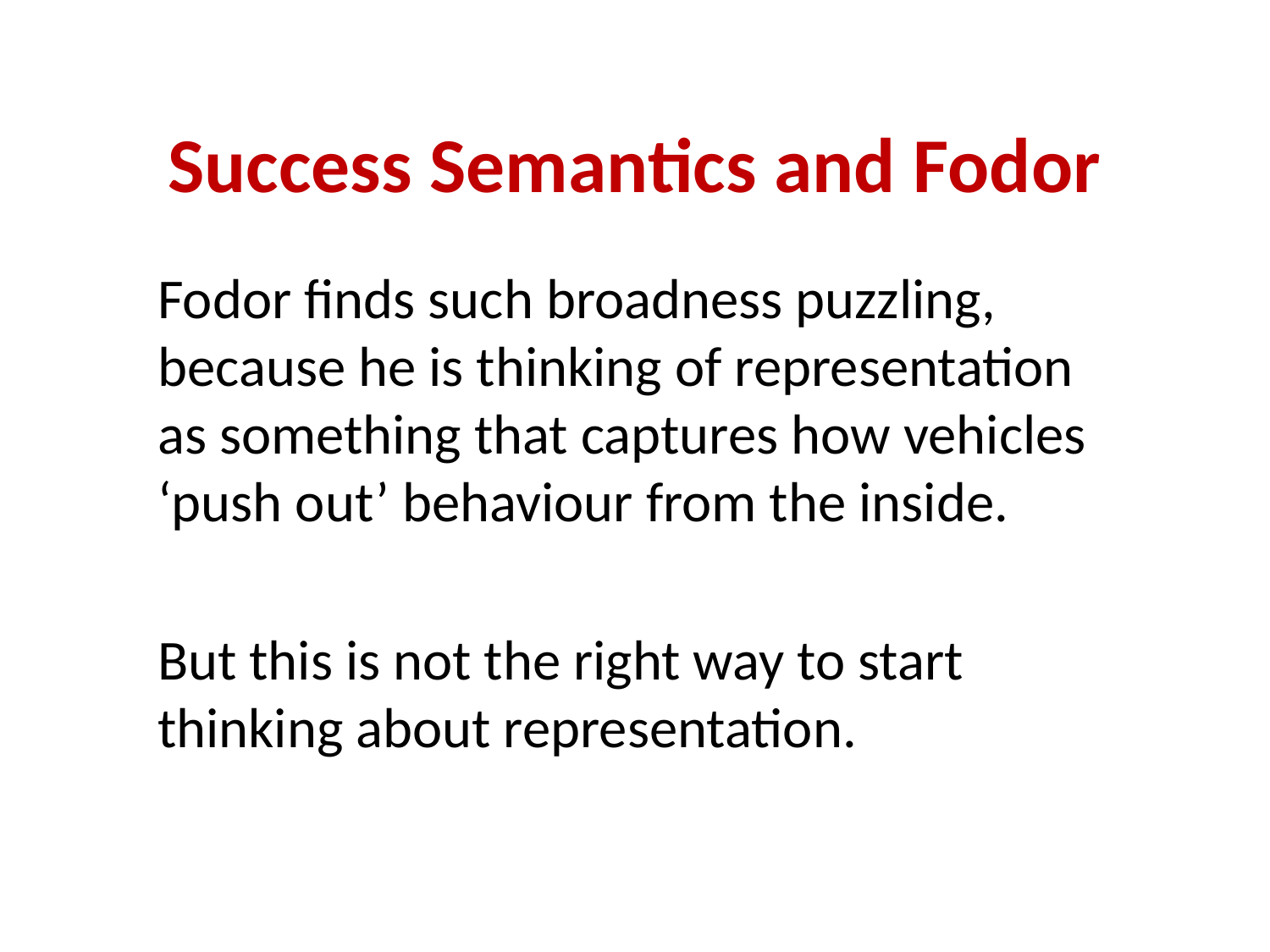

# Success Semantics and Fodor
Fodor finds such broadness puzzling, because he is thinking of representation as something that captures how vehicles ‘push out’ behaviour from the inside.

But this is not the right way to start thinking about representation.